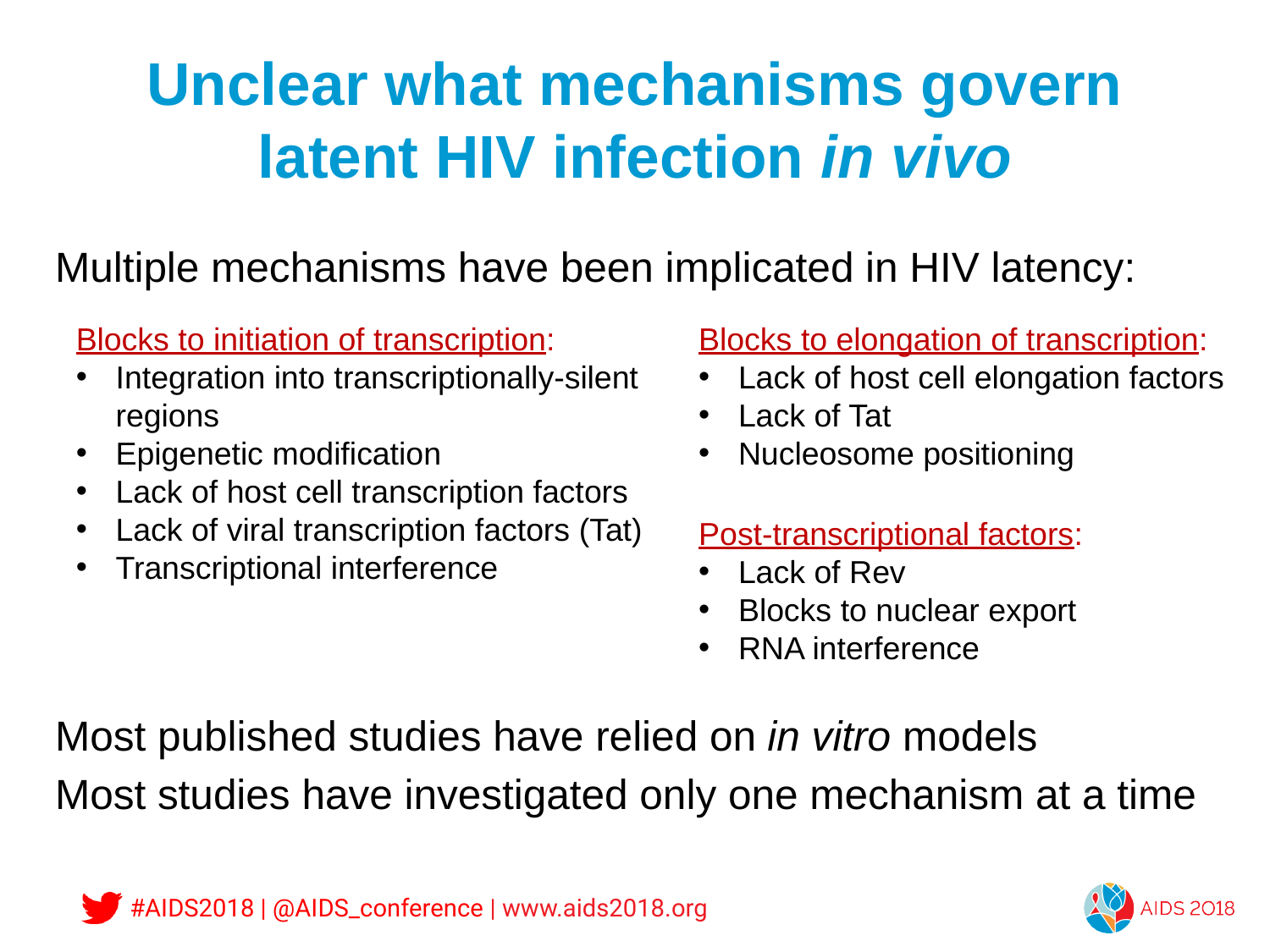

# Unclear what mechanisms govern latent HIV infection in vivo
Multiple mechanisms have been implicated in HIV latency:

Most published studies have relied on in vitro models
Most studies have investigated only one mechanism at a time

Blocks to initiation of transcription:
Integration into transcriptionally-silent regions
Epigenetic modification
Lack of host cell transcription factors
Lack of viral transcription factors (Tat)
Transcriptional interference
Blocks to elongation of transcription:
Lack of host cell elongation factors
Lack of Tat
Nucleosome positioning

Post-transcriptional factors:
Lack of Rev
Blocks to nuclear export
RNA interference